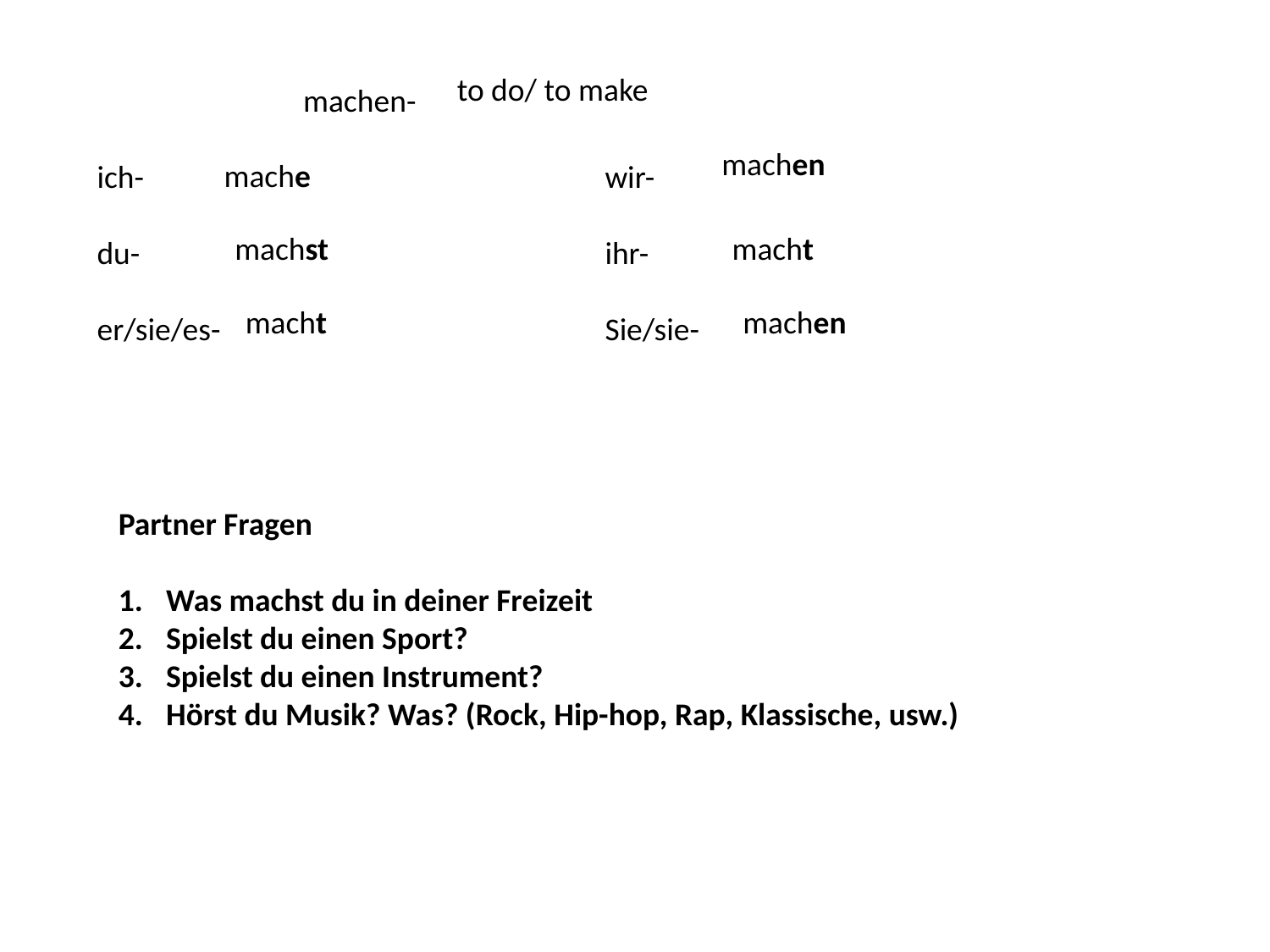

to do/ to make
	           machen-

ich-				wir-

du-				ihr-

er/sie/es-				Sie/sie-
machen
mache
machst
macht
macht
machen
Partner Fragen

Was machst du in deiner Freizeit
Spielst du einen Sport?
Spielst du einen Instrument?
Hörst du Musik? Was? (Rock, Hip-hop, Rap, Klassische, usw.)